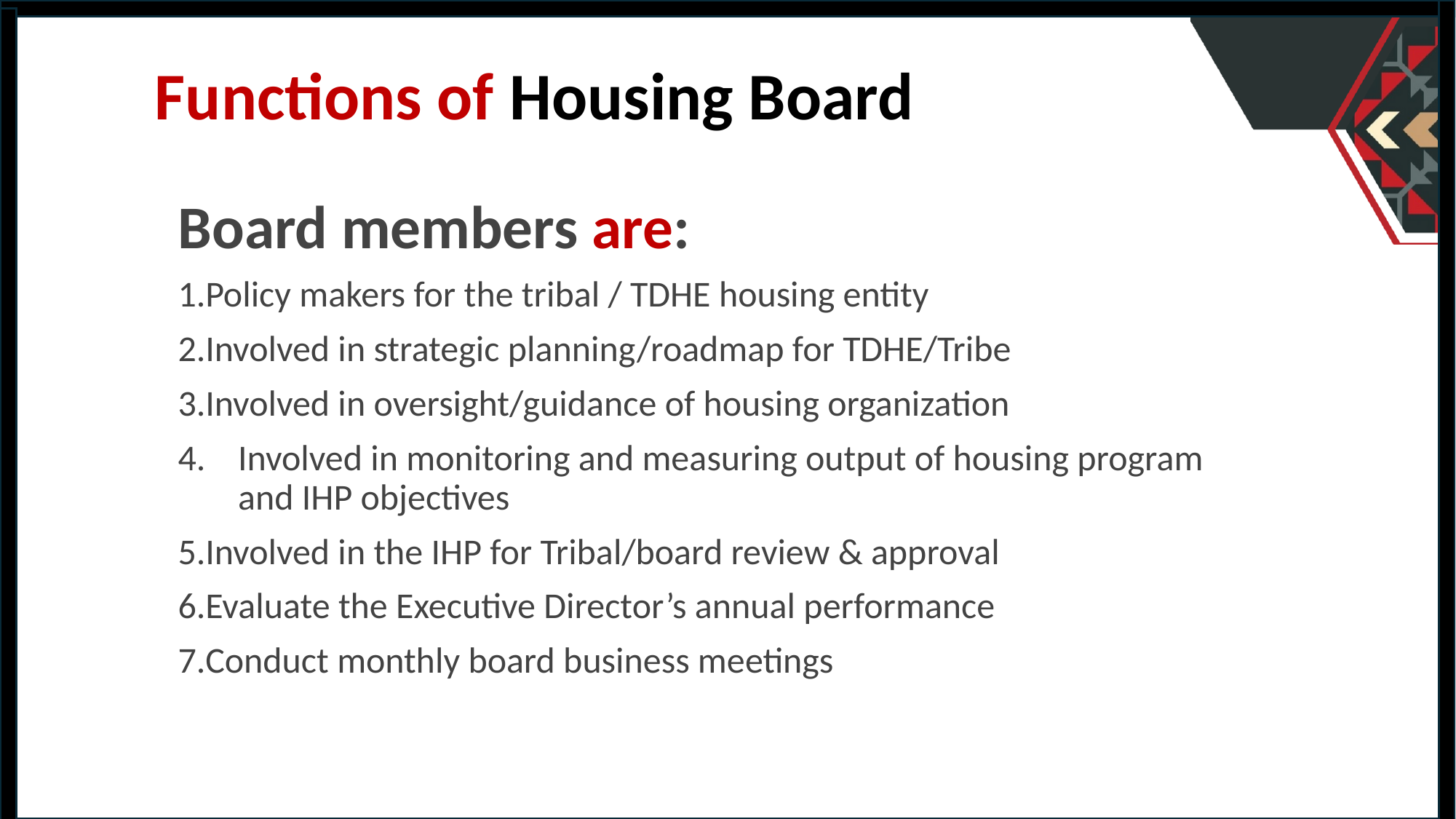

Functions of Housing Board
Board members are:
Policy makers for the tribal / TDHE housing entity
Involved in strategic planning/roadmap for TDHE/Tribe
Involved in oversight/guidance of housing organization
Involved in monitoring and measuring output of housing program and IHP objectives
Involved in the IHP for Tribal/board review & approval
Evaluate the Executive Director’s annual performance
Conduct monthly board business meetings